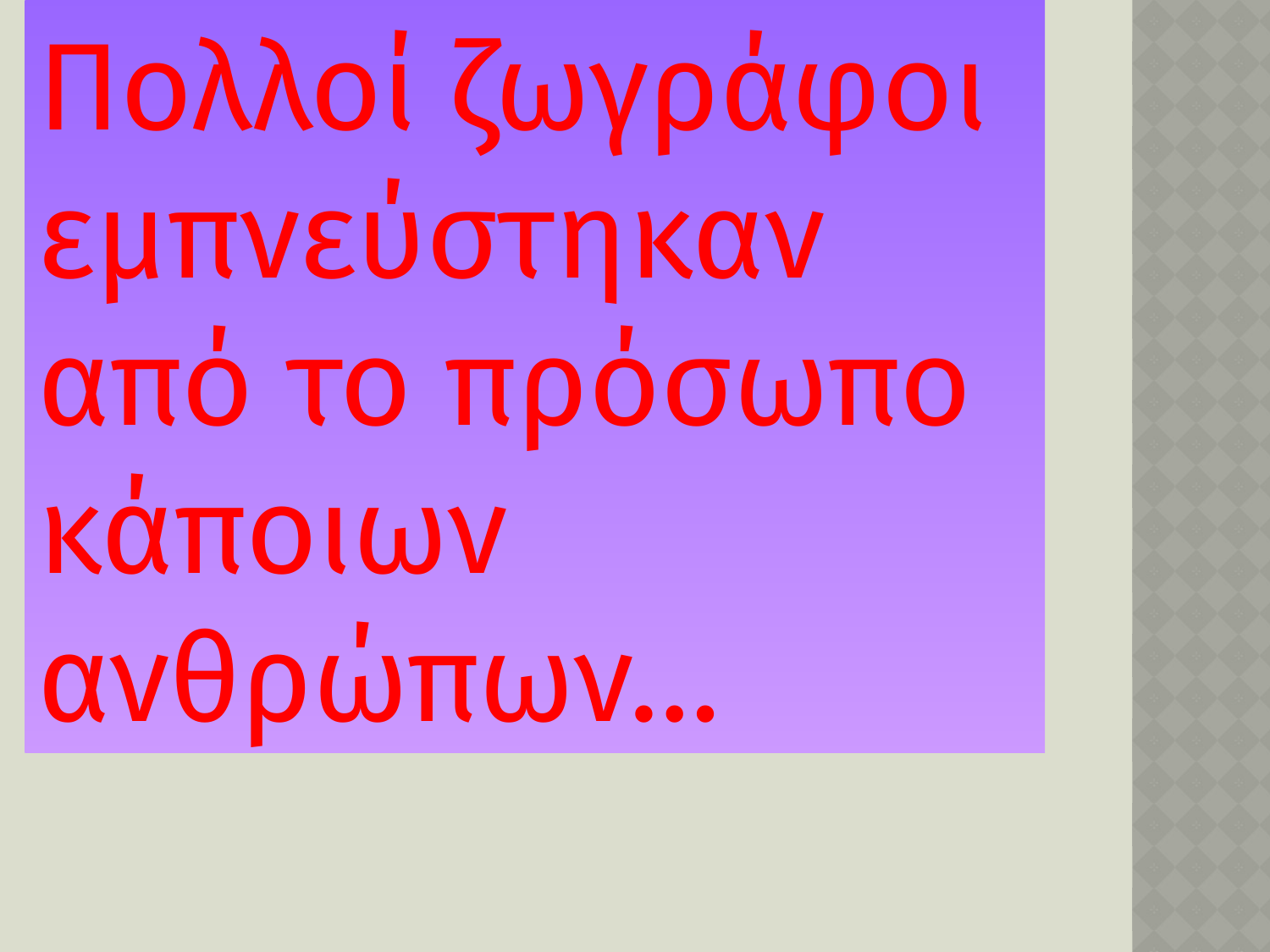

Πολλοί ζωγράφοι εμπνεύστηκαν από το πρόσωπο κάποιων ανθρώπων…